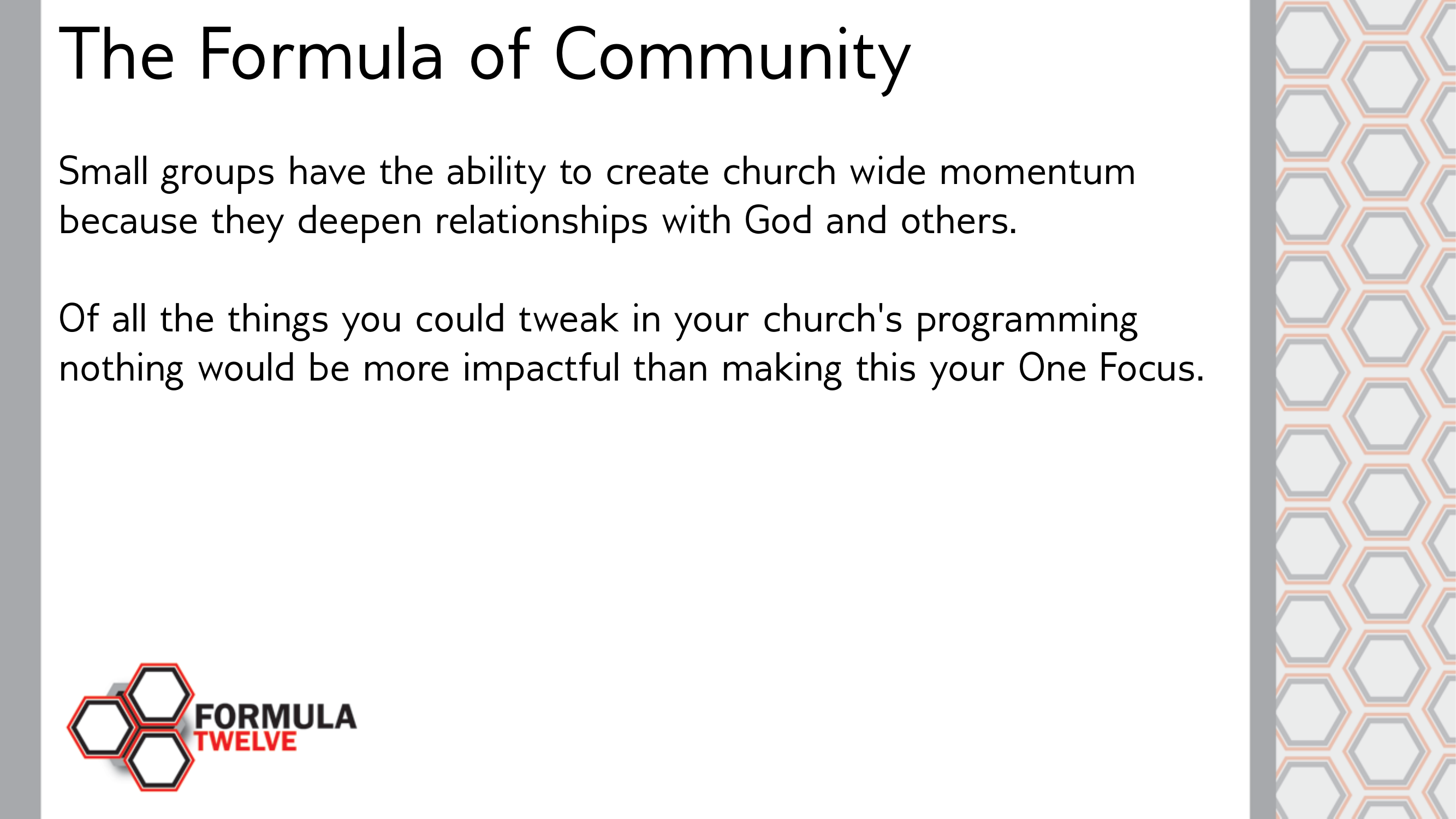

The Formula of Community

Small groups have the ability to create church wide momentum because they deepen relationships with God and others.

Of all the things you could tweak in your church's programming nothing would be more impactful than making this your One Focus.